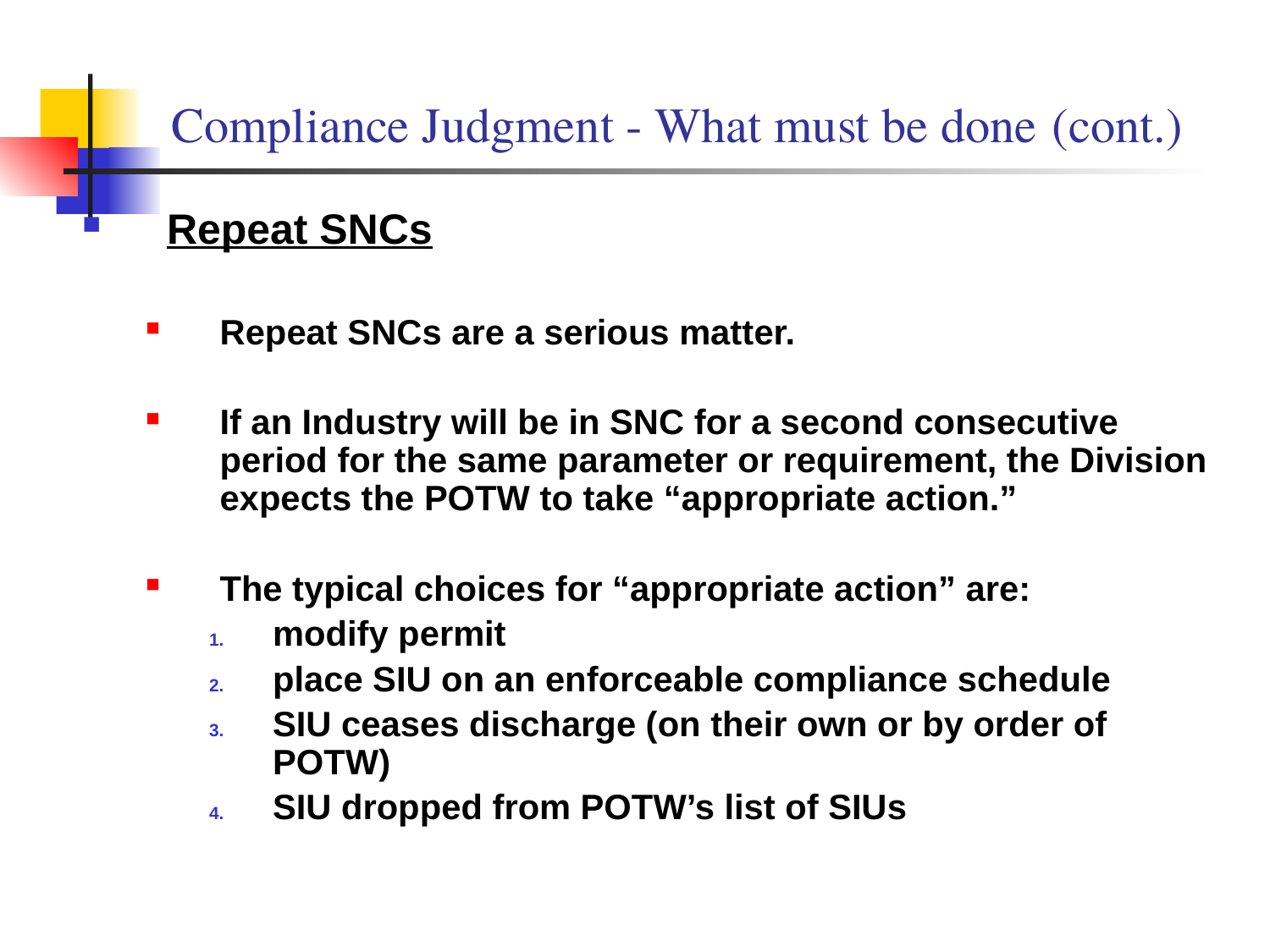

# Compliance Judgment - What must be done (cont.)
Repeat SNCs

Repeat SNCs are a serious matter.

If an Industry will be in SNC for a second consecutive period for the same parameter or requirement, the Division expects the POTW to take “appropriate action.”

The typical choices for “appropriate action” are:
modify permit
place SIU on an enforceable compliance schedule
SIU ceases discharge (on their own or by order of POTW)
SIU dropped from POTW’s list of SIUs